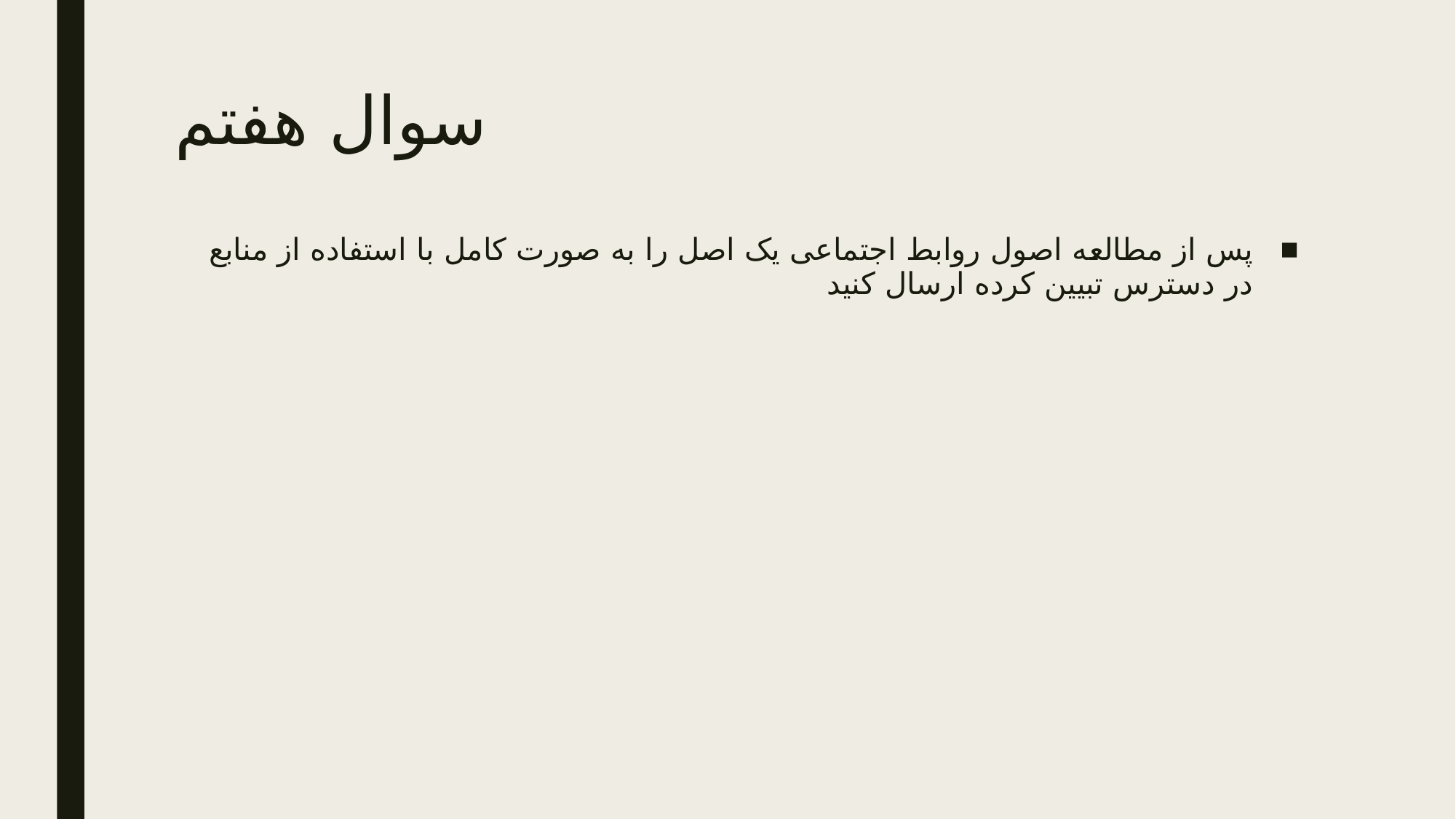

# سوال هفتم
پس از مطالعه اصول روابط اجتماعی یک اصل را به صورت کامل با استفاده از منابع در دسترس تبیین کرده ارسال کنید